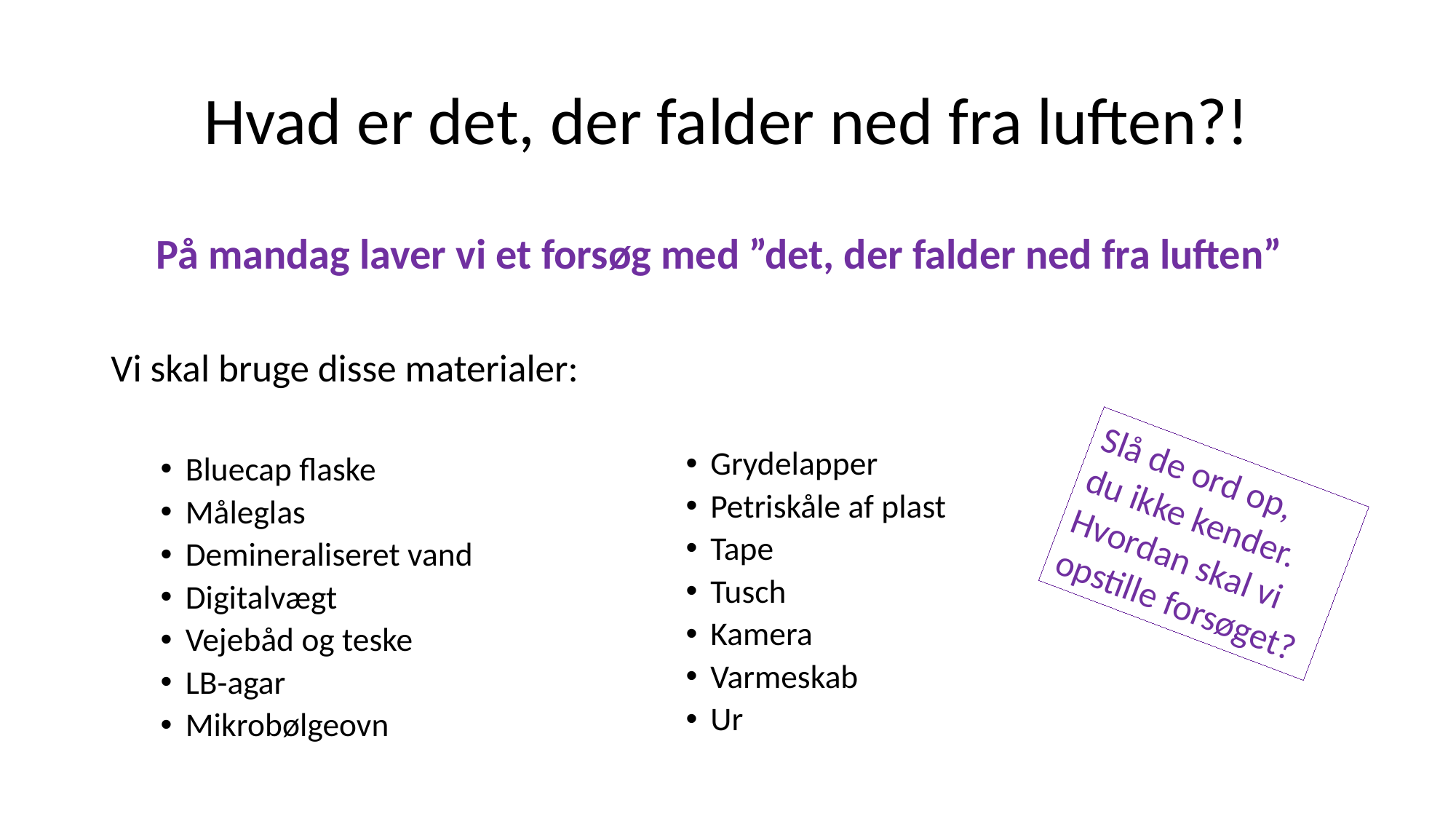

# Hvad er det, der falder ned fra luften?!
På mandag laver vi et forsøg med ”det, der falder ned fra luften”
Vi skal bruge disse materialer:

Bluecap flaske
Måleglas
Demineraliseret vand
Digitalvægt
Vejebåd og teske
LB-agar
Mikrobølgeovn

Grydelapper
Petriskåle af plast
Tape
Tusch
Kamera
Varmeskab
Ur
Slå de ord op,
du ikke kender.
Hvordan skal vi opstille forsøget?